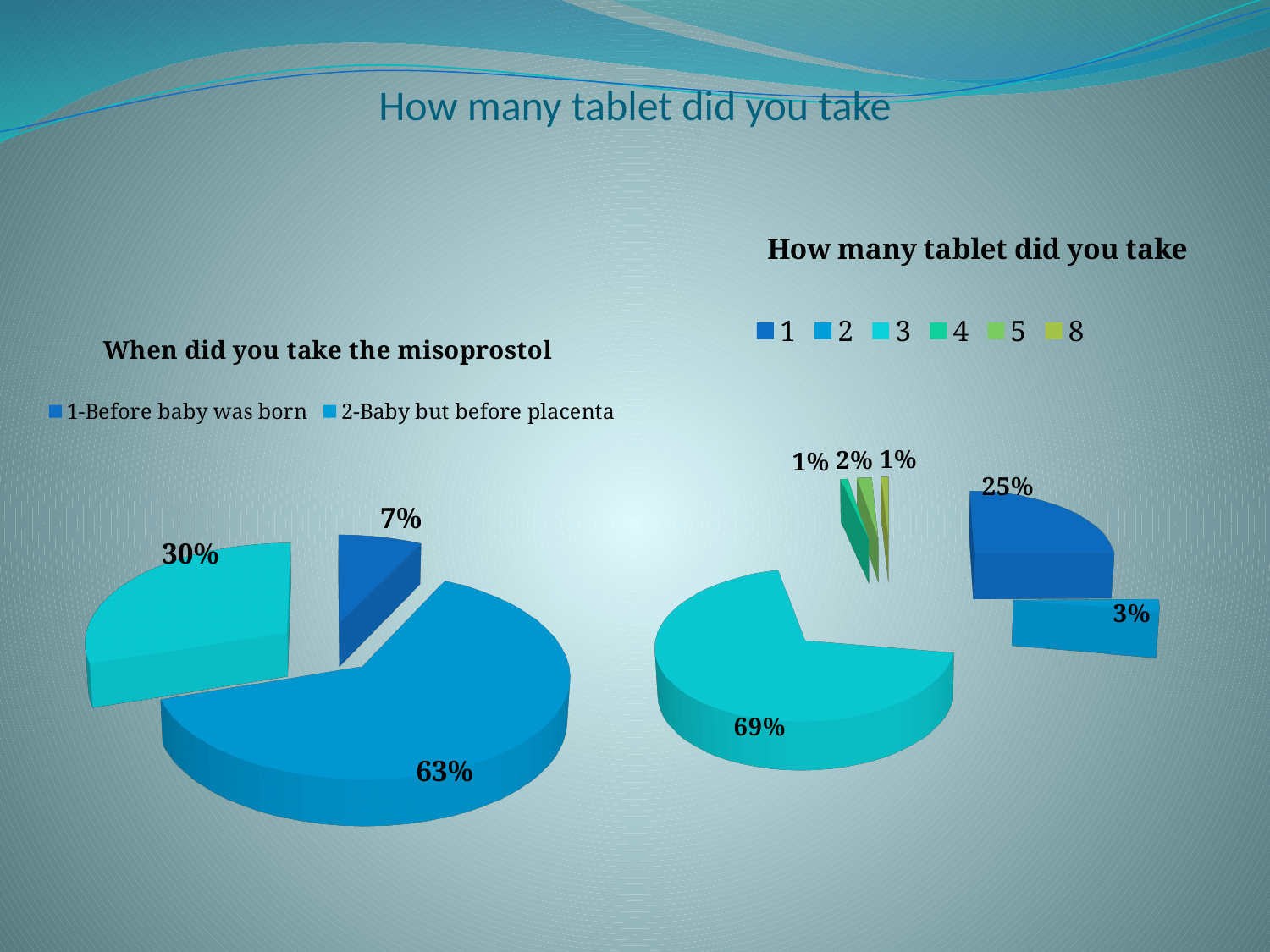

# How many tablet did you take

[unsupported chart]

[unsupported chart]